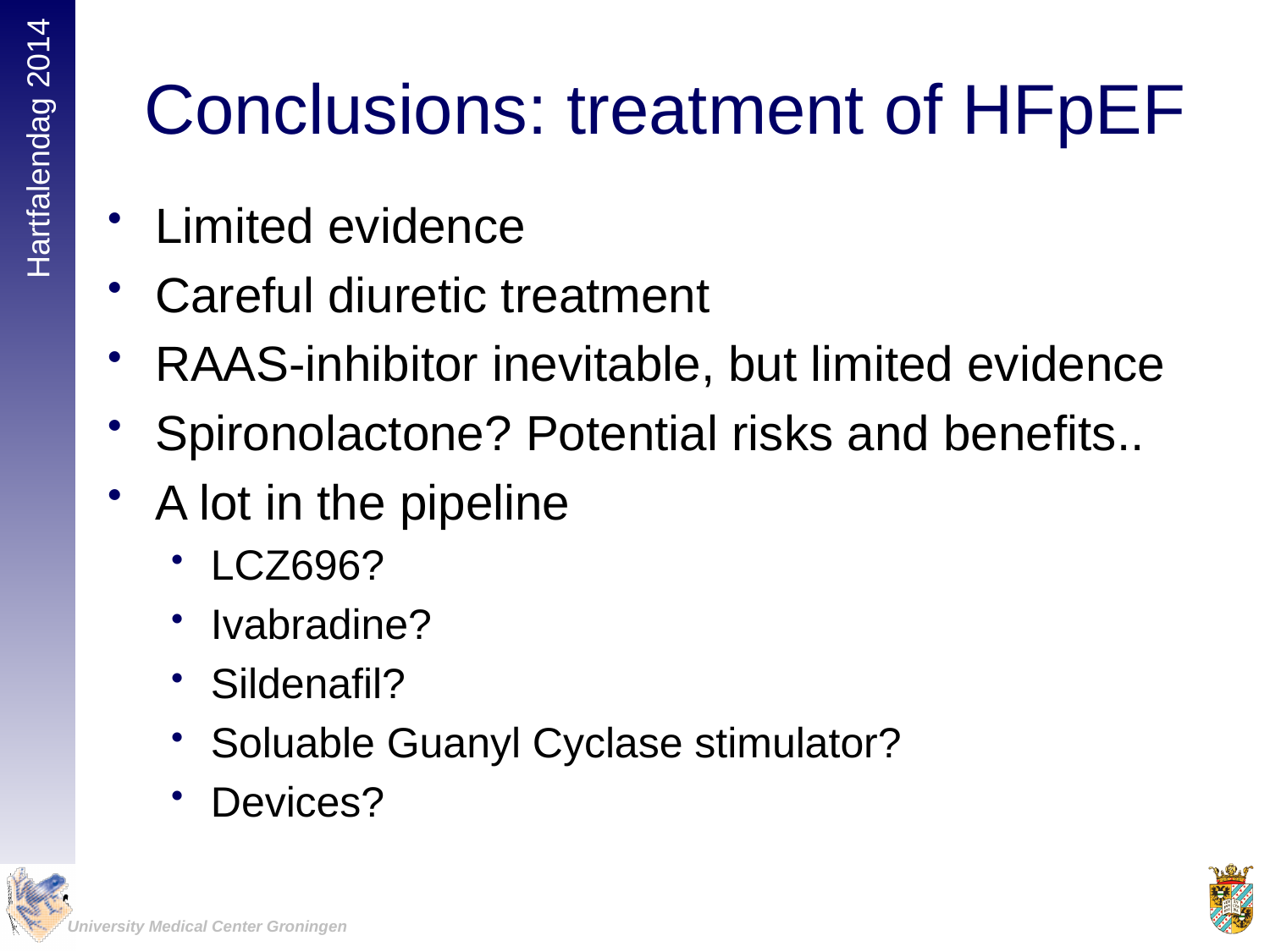

# Conclusions: treatment of HFpEF
Limited evidence
Careful diuretic treatment
RAAS-inhibitor inevitable, but limited evidence
Spironolactone? Potential risks and benefits..
A lot in the pipeline
LCZ696?
Ivabradine?
Sildenafil?
Soluable Guanyl Cyclase stimulator?
Devices?